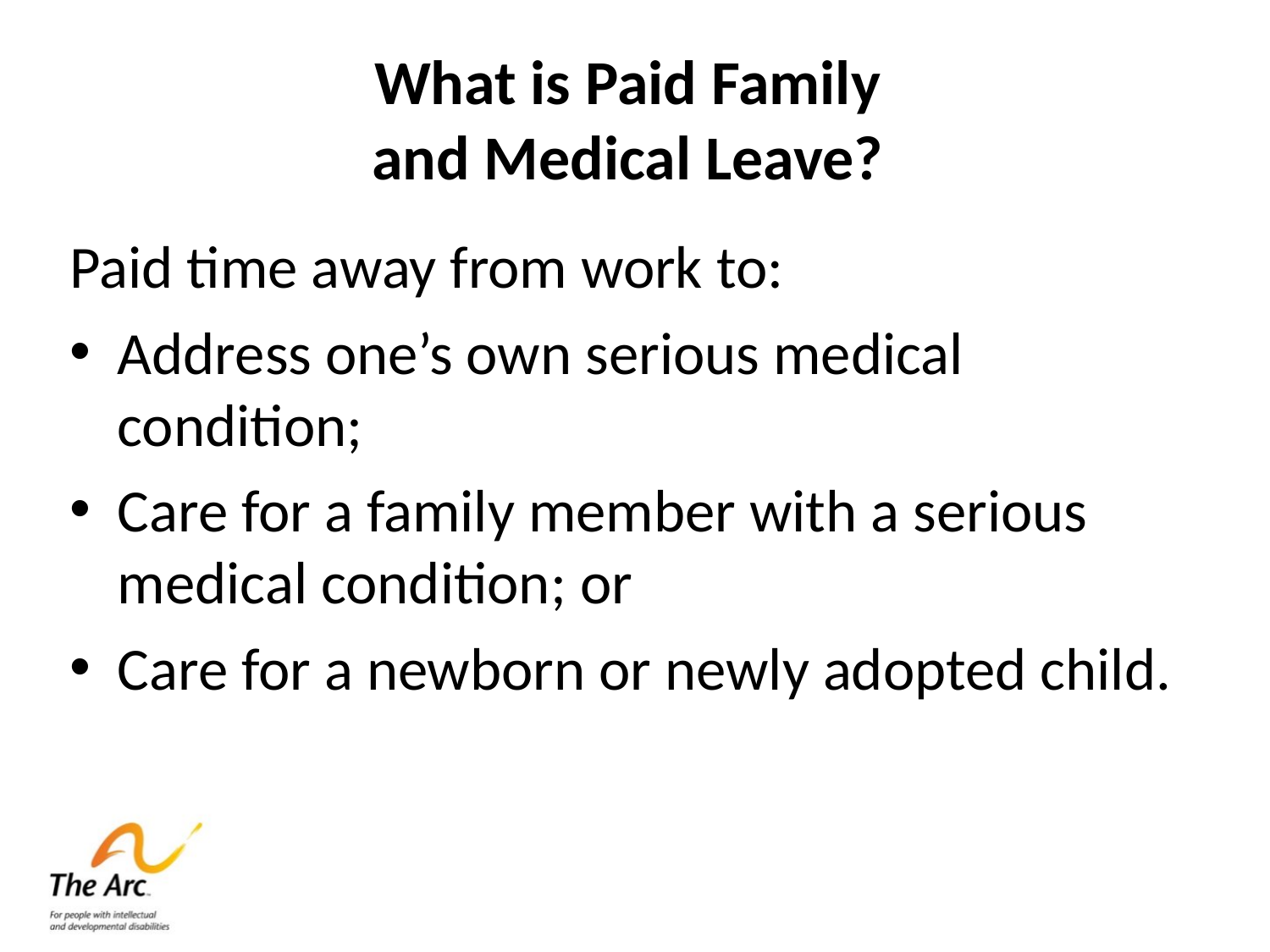

# What is Paid Family and Medical Leave?
Paid time away from work to:
Address one’s own serious medical condition;
Care for a family member with a serious medical condition; or
Care for a newborn or newly adopted child.